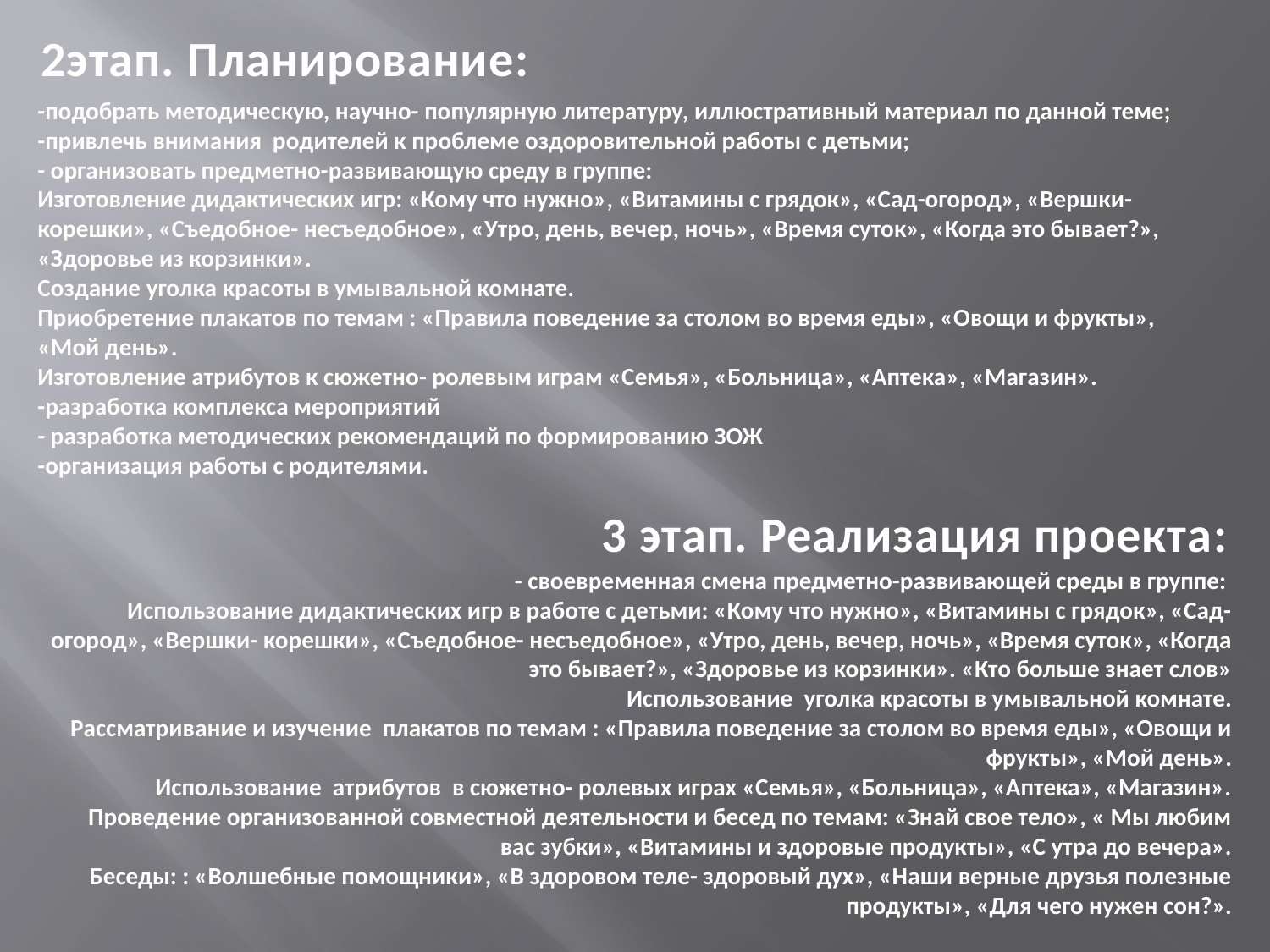

2этап. Планирование:
-подобрать методическую, научно- популярную литературу, иллюстративный материал по данной теме;
-привлечь внимания  родителей к проблеме оздоровительной работы с детьми;
- организовать предметно-развивающую среду в группе:
Изготовление дидактических игр: «Кому что нужно», «Витамины с грядок», «Сад-огород», «Вершки- корешки», «Съедобное- несъедобное», «Утро, день, вечер, ночь», «Время суток», «Когда это бывает?», «Здоровье из корзинки».
Создание уголка красоты в умывальной комнате.
Приобретение плакатов по темам : «Правила поведение за столом во время еды», «Овощи и фрукты», «Мой день».
Изготовление атрибутов к сюжетно- ролевым играм «Семья», «Больница», «Аптека», «Магазин».
-разработка комплекса мероприятий
- разработка методических рекомендаций по формированию ЗОЖ
-организация работы с родителями.
3 этап. Реализация проекта:
- своевременная смена предметно-развивающей среды в группе:
Использование дидактических игр в работе с детьми: «Кому что нужно», «Витамины с грядок», «Сад-огород», «Вершки- корешки», «Съедобное- несъедобное», «Утро, день, вечер, ночь», «Время суток», «Когда это бывает?», «Здоровье из корзинки». «Кто больше знает слов»
 Использование  уголка красоты в умывальной комнате.
 Рассматривание и изучение  плакатов по темам : «Правила поведение за столом во время еды», «Овощи и фрукты», «Мой день».
Использование  атрибутов  в сюжетно- ролевых играх «Семья», «Больница», «Аптека», «Магазин».
 Проведение организованной совместной деятельности и бесед по темам: «Знай свое тело», « Мы любим вас зубки», «Витамины и здоровые продукты», «С утра до вечера».
Беседы: : «Волшебные помощники», «В здоровом теле- здоровый дух», «Наши верные друзья полезные продукты», «Для чего нужен сон?».